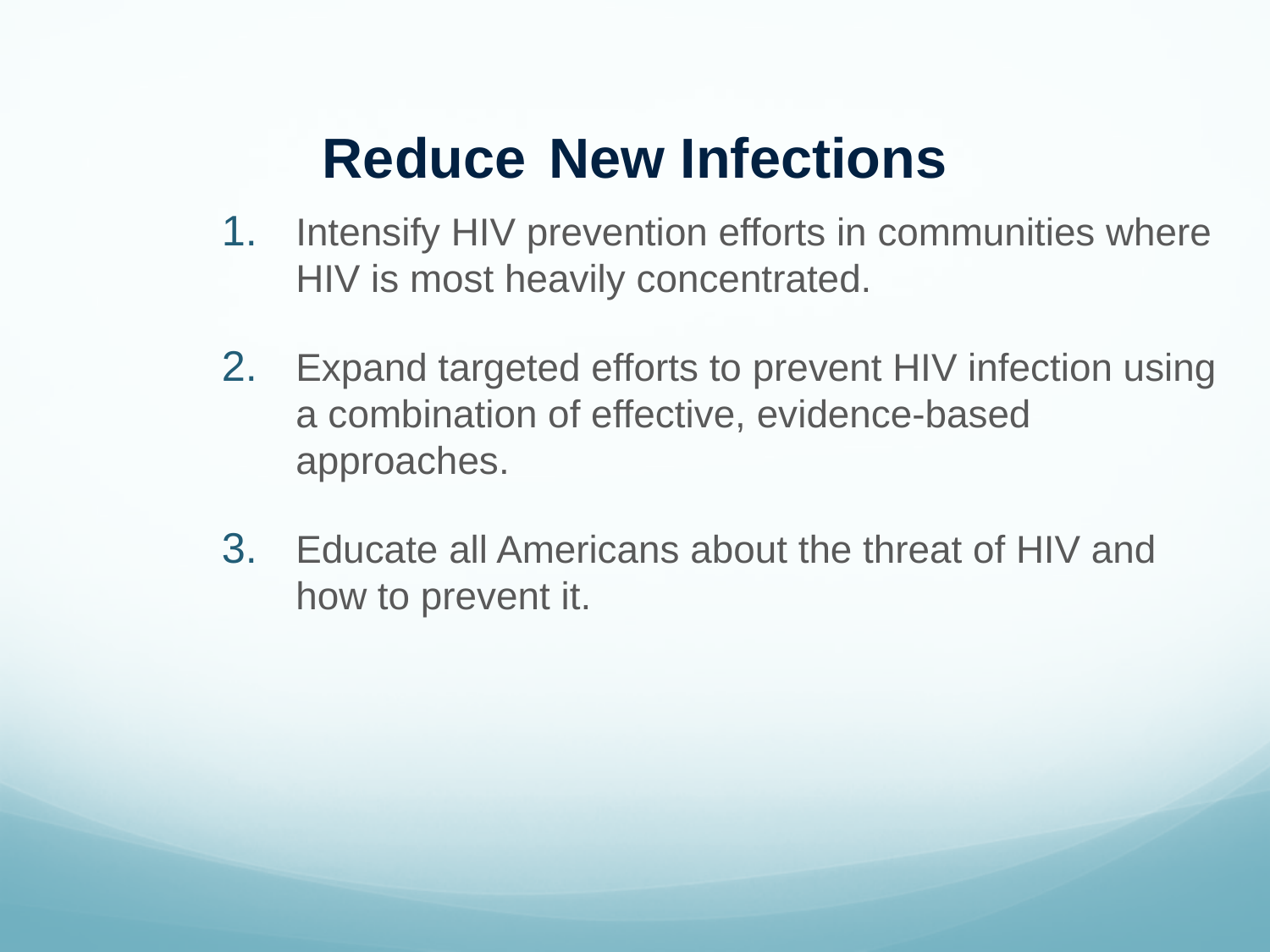

# Reduce New Infections
Intensify HIV prevention efforts in communities where HIV is most heavily concentrated.

Expand targeted efforts to prevent HIV infection using a combination of effective, evidence-based approaches.

Educate all Americans about the threat of HIV and how to prevent it.